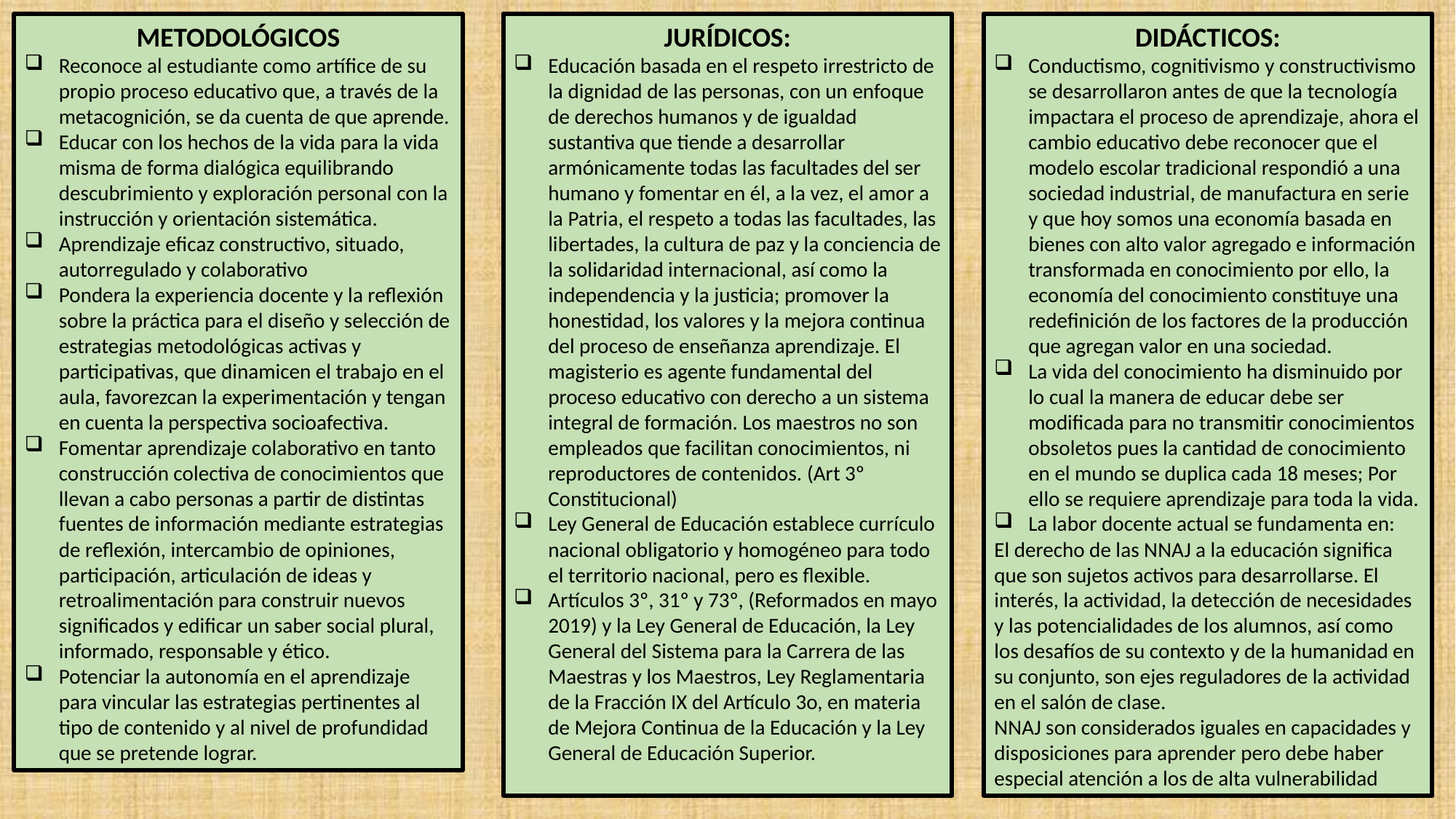

METODOLÓGICOS
Reconoce al estudiante como artífice de su propio proceso educativo que, a través de la metacognición, se da cuenta de que aprende.
Educar con los hechos de la vida para la vida misma de forma dialógica equilibrando descubrimiento y exploración personal con la instrucción y orientación sistemática.
Aprendizaje eficaz constructivo, situado, autorregulado y colaborativo
Pondera la experiencia docente y la reflexión sobre la práctica para el diseño y selección de estrategias metodológicas activas y participativas, que dinamicen el trabajo en el aula, favorezcan la experimentación y tengan en cuenta la perspectiva socioafectiva.
Fomentar aprendizaje colaborativo en tanto construcción colectiva de conocimientos que llevan a cabo personas a partir de distintas fuentes de información mediante estrategias de reflexión, intercambio de opiniones, participación, articulación de ideas y retroalimentación para construir nuevos significados y edificar un saber social plural, informado, responsable y ético.
Potenciar la autonomía en el aprendizaje para vincular las estrategias pertinentes al tipo de contenido y al nivel de profundidad que se pretende lograr.
JURÍDICOS:
Educación basada en el respeto irrestricto de la dignidad de las personas, con un enfoque de derechos humanos y de igualdad sustantiva que tiende a desarrollar armónicamente todas las facultades del ser humano y fomentar en él, a la vez, el amor a la Patria, el respeto a todas las facultades, las libertades, la cultura de paz y la conciencia de la solidaridad internacional, así como la independencia y la justicia; promover la honestidad, los valores y la mejora continua del proceso de enseñanza aprendizaje. El magisterio es agente fundamental del proceso educativo con derecho a un sistema integral de formación. Los maestros no son empleados que facilitan conocimientos, ni reproductores de contenidos. (Art 3º Constitucional)
Ley General de Educación establece currículo nacional obligatorio y homogéneo para todo el territorio nacional, pero es flexible.
Artículos 3º, 31º y 73º, (Reformados en mayo 2019) y la Ley General de Educación, la Ley General del Sistema para la Carrera de las Maestras y los Maestros, Ley Reglamentaria de la Fracción IX del Artículo 3o, en materia de Mejora Continua de la Educación y la Ley General de Educación Superior.

DIDÁCTICOS:
Conductismo, cognitivismo y constructivismo se desarrollaron antes de que la tecnología impactara el proceso de aprendizaje, ahora el cambio educativo debe reconocer que el modelo escolar tradicional respondió a una sociedad industrial, de manufactura en serie y que hoy somos una economía basada en bienes con alto valor agregado e información transformada en conocimiento por ello, la economía del conocimiento constituye una redefinición de los factores de la producción que agregan valor en una sociedad.
La vida del conocimiento ha disminuido por lo cual la manera de educar debe ser modificada para no transmitir conocimientos obsoletos pues la cantidad de conocimiento en el mundo se duplica cada 18 meses; Por ello se requiere aprendizaje para toda la vida.
La labor docente actual se fundamenta en:
El derecho de las NNAJ a la educación significa que son sujetos activos para desarrollarse. El interés, la actividad, la detección de necesidades y las potencialidades de los alumnos, así como los desafíos de su contexto y de la humanidad en su conjunto, son ejes reguladores de la actividad en el salón de clase.
NNAJ son considerados iguales en capacidades y disposiciones para aprender pero debe haber especial atención a los de alta vulnerabilidad